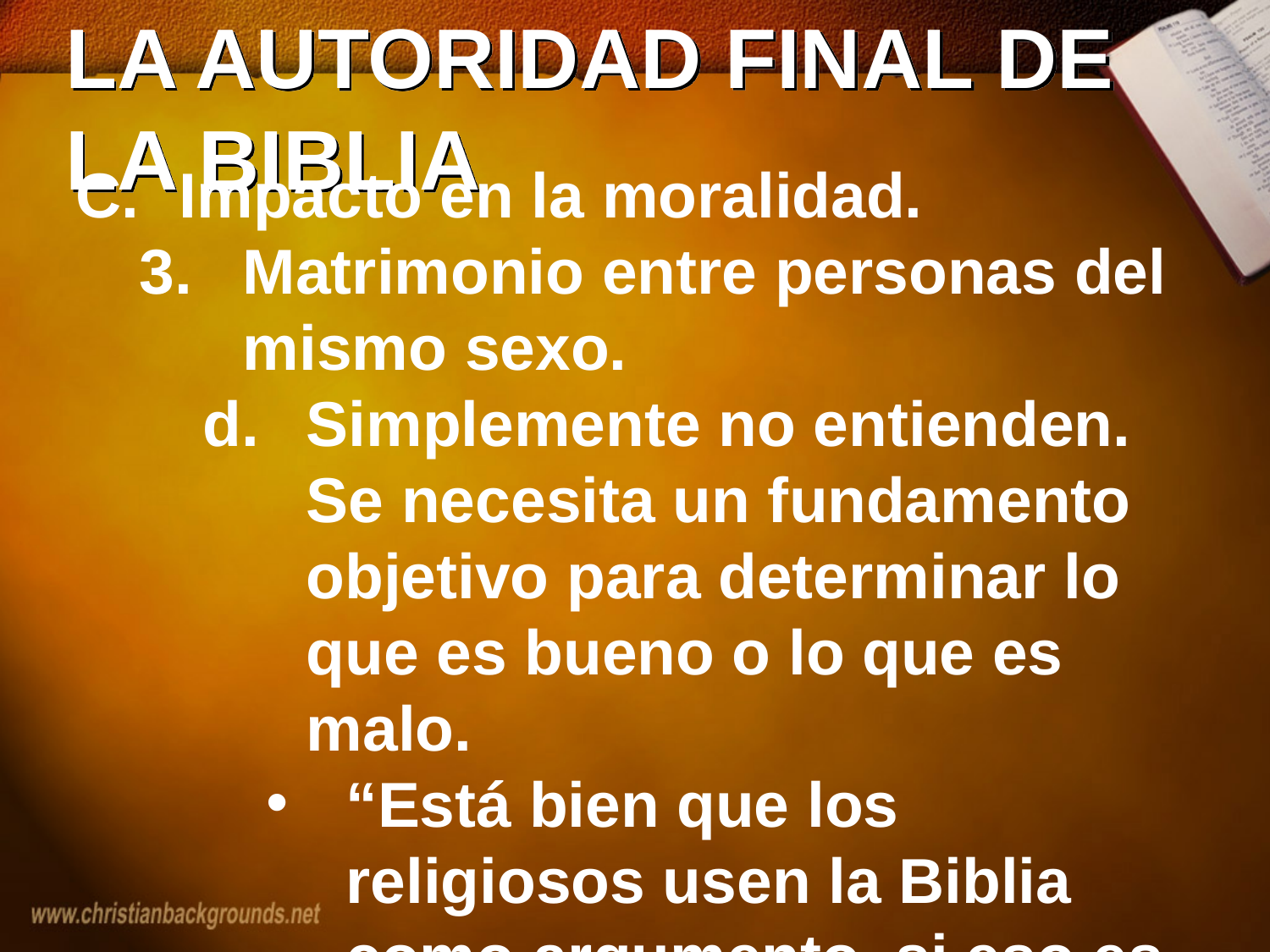

# LA AUTORIDAD FINAL DE LA BIBLIA
Impacto en la moralidad.
Matrimonio entre personas del mismo sexo.
Simplemente no entienden. Se necesita un fundamento objetivo para determinar lo que es bueno o lo que es malo.
“Está bien que los religiosos usen la Biblia como argumento, si eso es lo que creen”.
“It’s O.K. to say no to drugs”
“Friends don’t let friends drink and drive”.